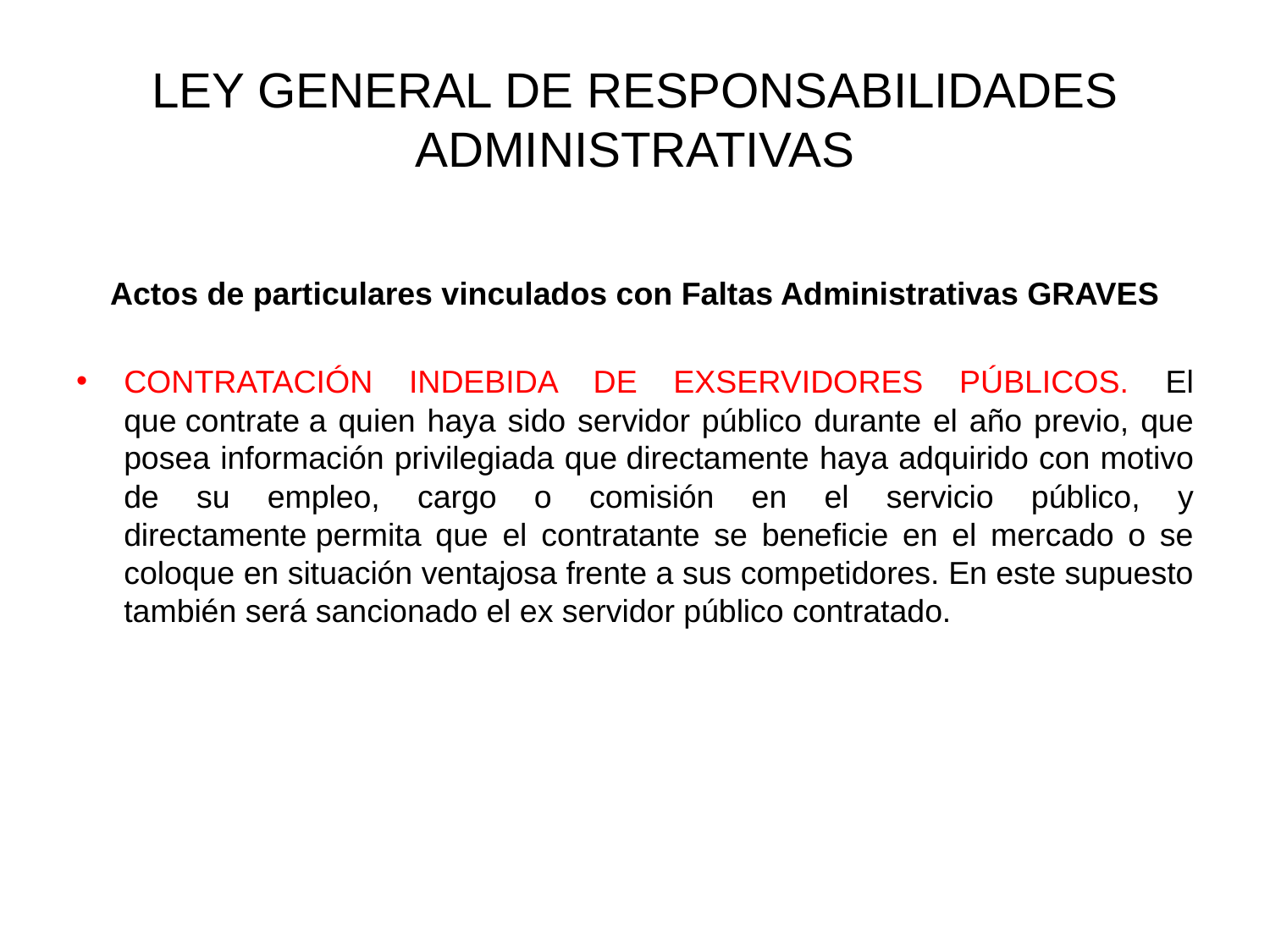

# LEY GENERAL DE RESPONSABILIDADES ADMINISTRATIVAS

Actos de particulares vinculados con Faltas Administrativas GRAVES

CONTRATACIÓN INDEBIDA DE EXSERVIDORES PÚBLICOS. El que contrate a quien haya sido servidor público durante el año previo, que posea información privilegiada que directamente haya adquirido con motivo de su empleo, cargo o comisión en el servicio público, y directamente permita que el contratante se beneficie en el mercado o se coloque en situación ventajosa frente a sus competidores. En este supuesto también será sancionado el ex servidor público contratado.